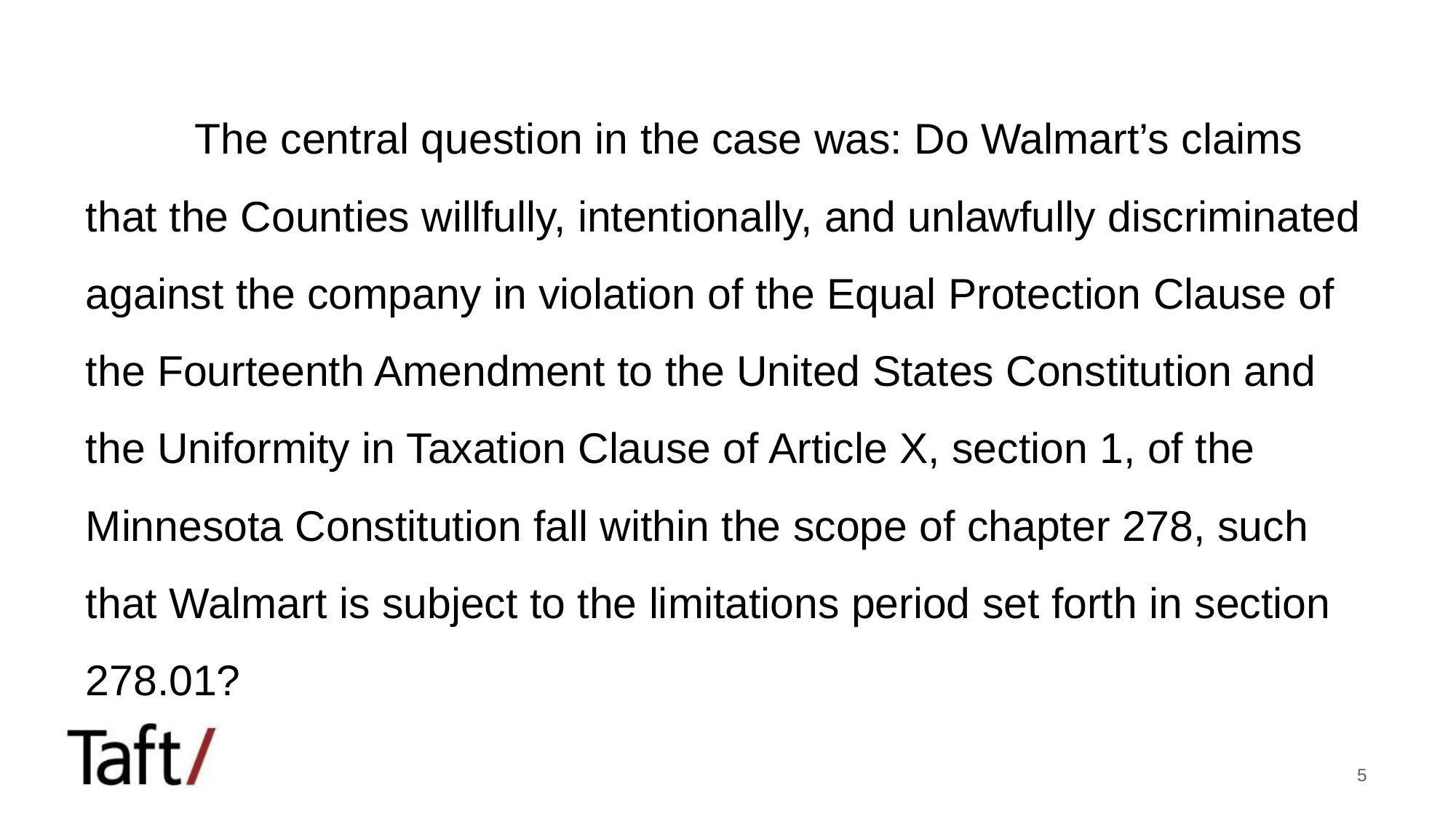

#
	The central question in the case was: Do Walmart’s claims that the Counties willfully, intentionally, and unlawfully discriminated against the company in violation of the Equal Protection Clause of the Fourteenth Amendment to the United States Constitution and the Uniformity in Taxation Clause of Article X, section 1, of the Minnesota Constitution fall within the scope of chapter 278, such that Walmart is subject to the limitations period set forth in section 278.01?